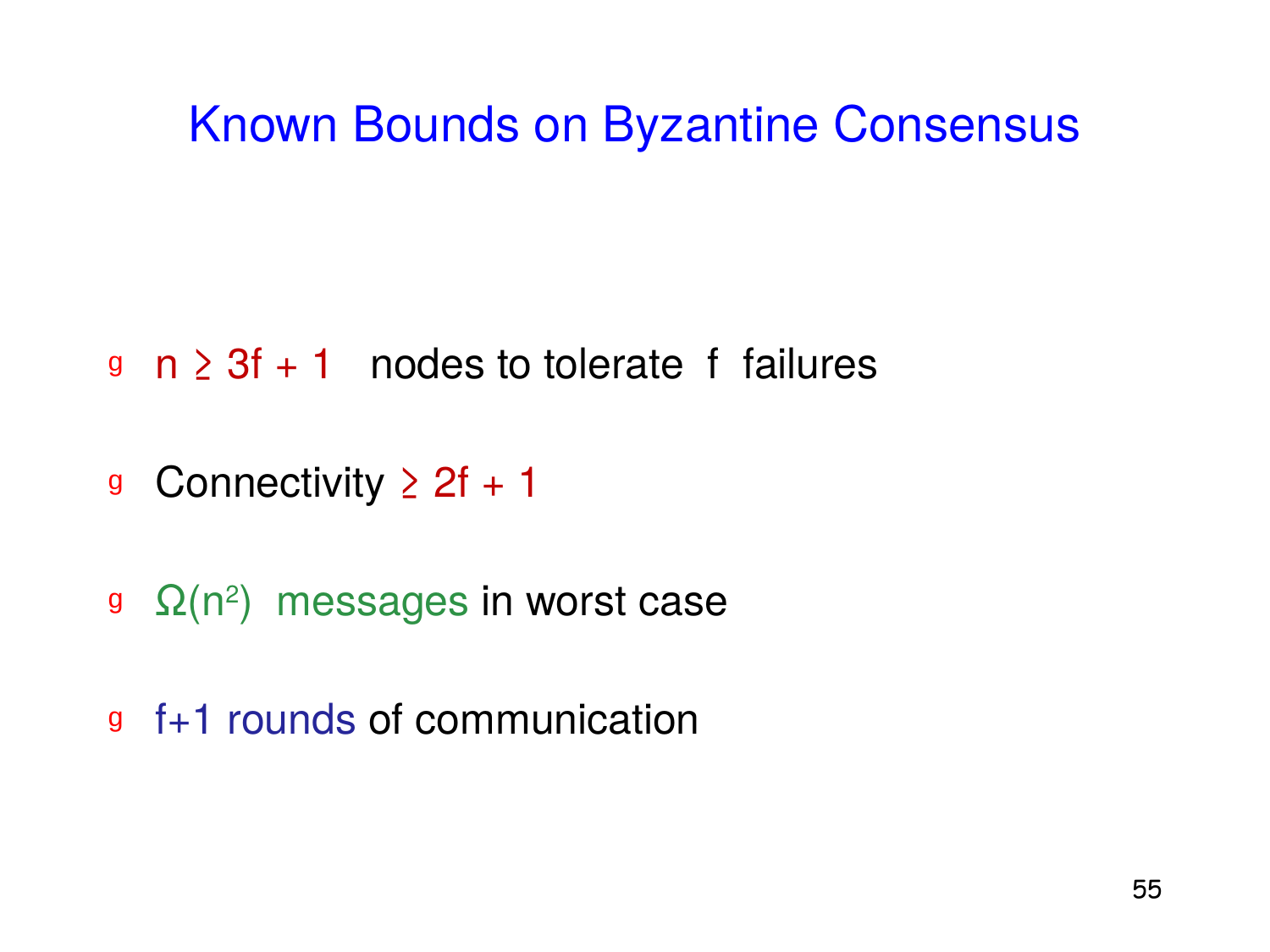

# Known Bounds on Byzantine Consensus

n ≥ 3f + 1   nodes to tolerate  f  failures

Connectivity ≥ 2f + 1

Ω(n2)  messages in worst case

f+1 rounds of communication

55